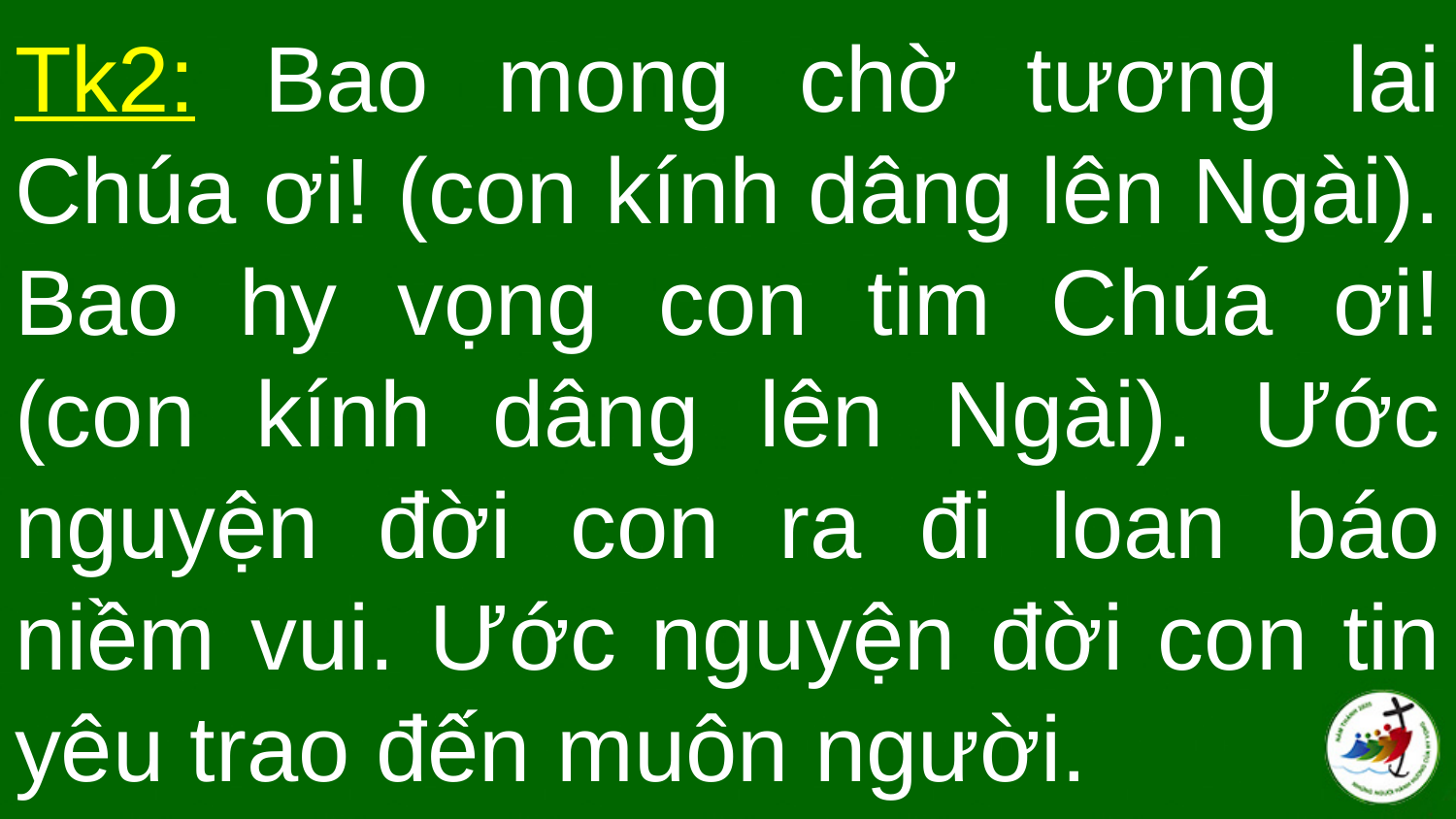

# Tk2: Bao mong chờ tương lai Chúa ơi! (con kính dâng lên Ngài). Bao hy vọng con tim Chúa ơi! (con kính dâng lên Ngài). Ước nguyện đời con ra đi loan báo niềm vui. Ước nguyện đời con tin yêu trao đến muôn người.